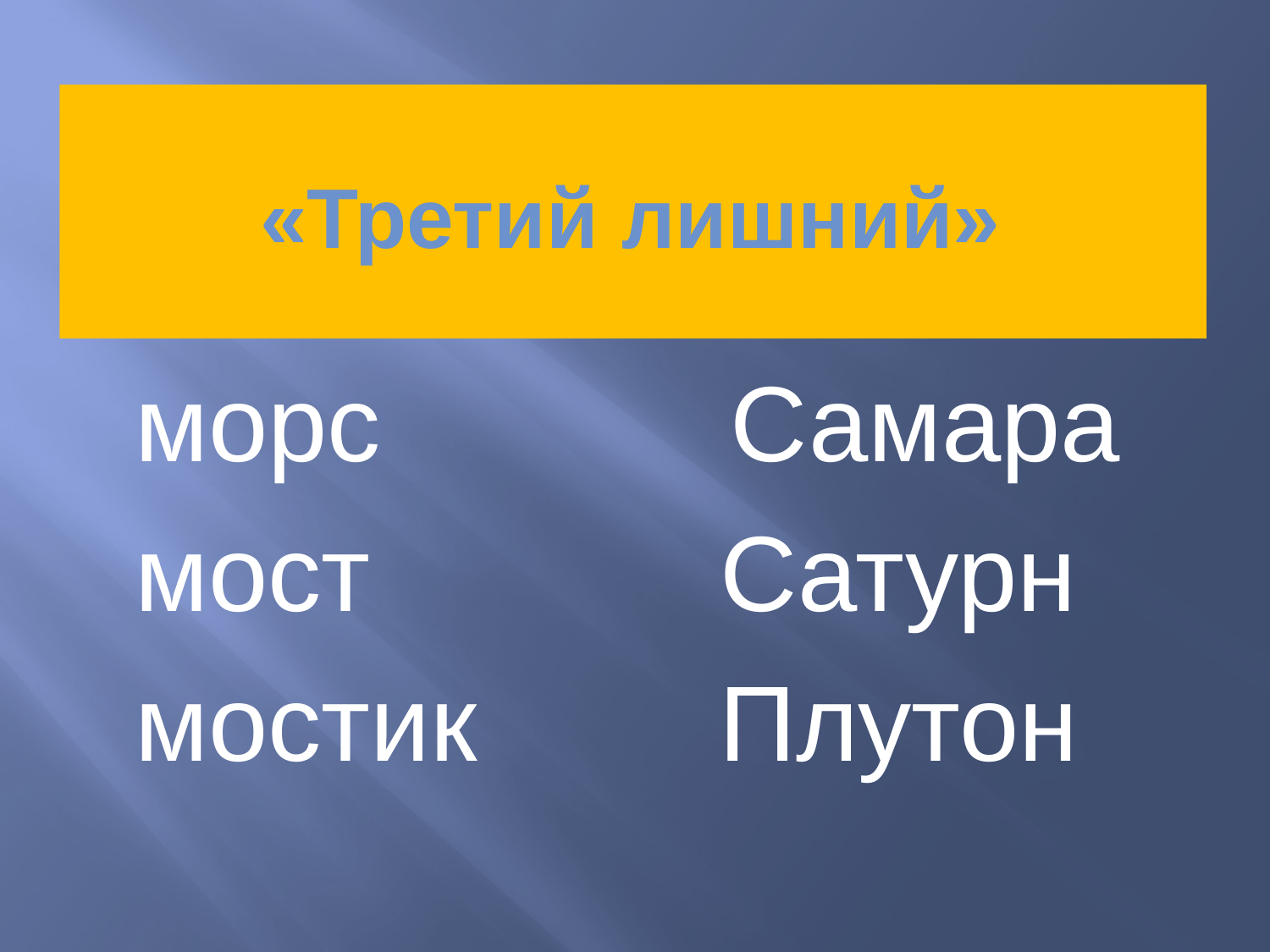

# «Третий лишний»
  морс             Самара
  мост             Сатурн
  мостик         Плутон